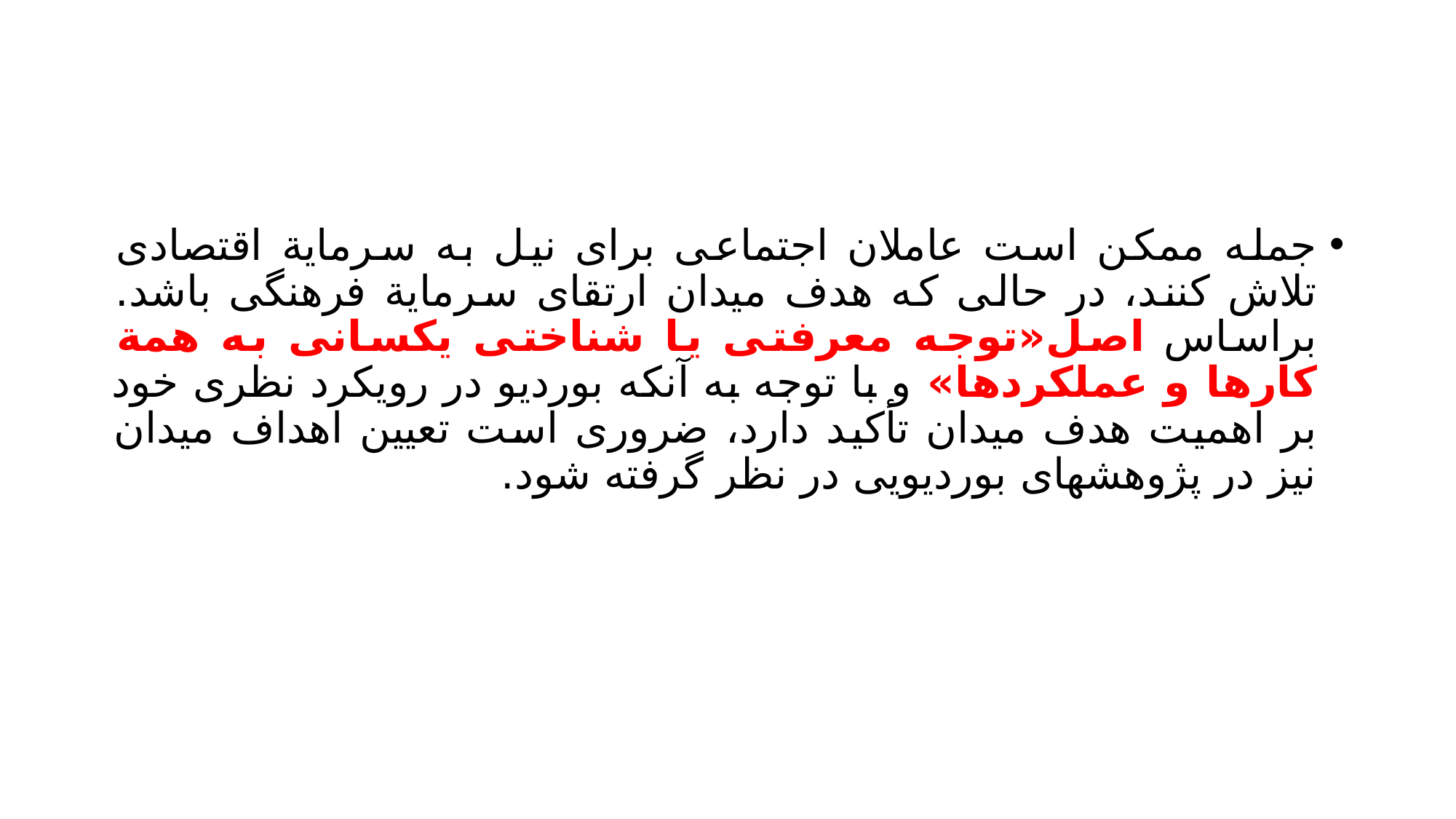

#
جمله ممکن است عاملان اجتماعی برای نیل به سرمایة اقتصادی تلاش کنند، در حالی که هدف میدان ارتقای سرمایة فرهنگی باشد. براساس اصل«توجه معرفتی یا شناختی یکسانی به همة کارها و عملکردها» و با توجه به آنکه بوردیو در رویکرد نظری خود بر اهمیت هدف میدان تأکید دارد، ضروری است تعیین اهداف میدان نیز در پژوهشهای بوردیویی در نظر گرفته شود.